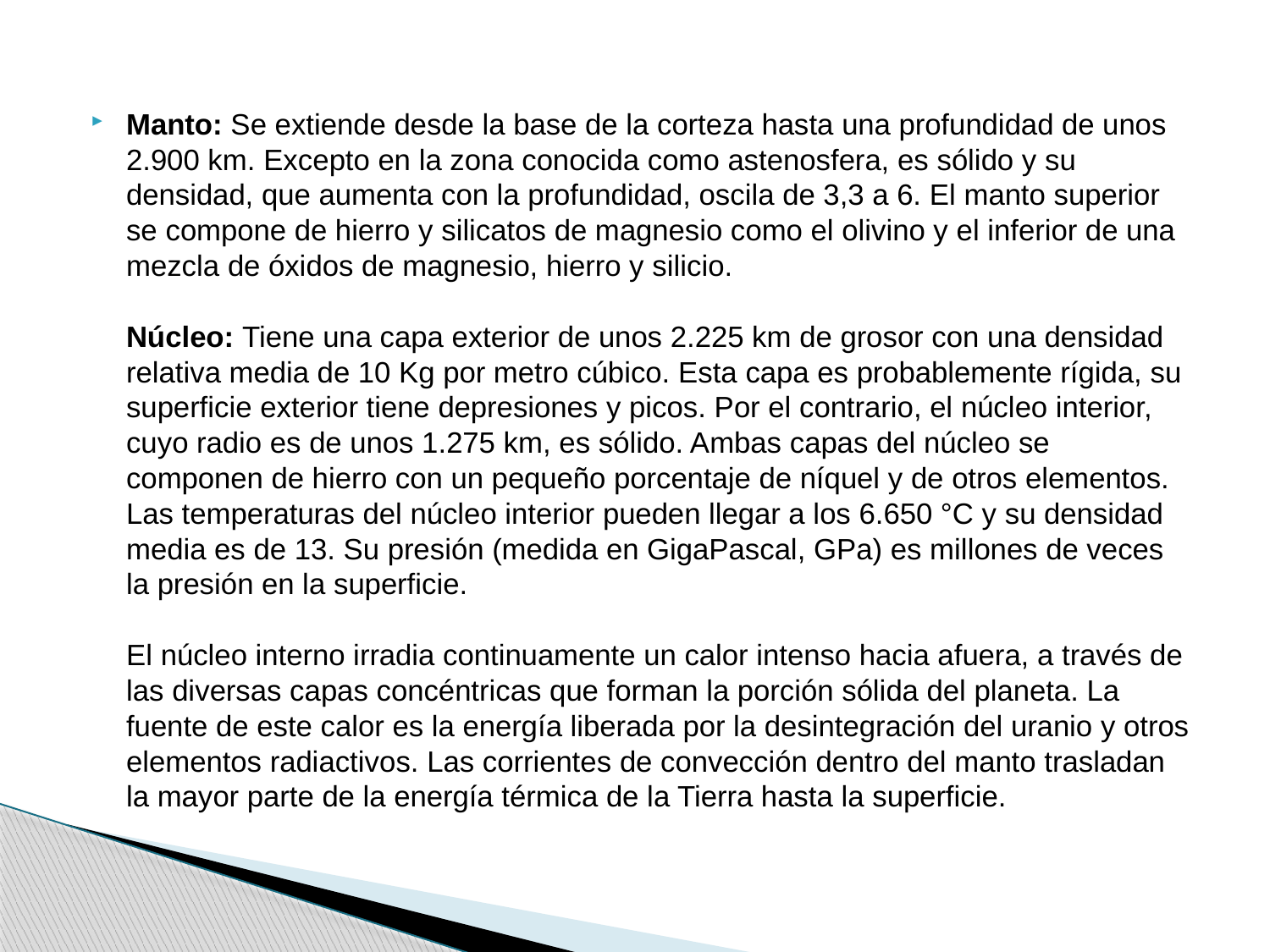

Manto: Se extiende desde la base de la corteza hasta una profundidad de unos 2.900 km. Excepto en la zona conocida como astenosfera, es sólido y su densidad, que aumenta con la profundidad, oscila de 3,3 a 6. El manto superior se compone de hierro y silicatos de magnesio como el olivino y el inferior de una mezcla de óxidos de magnesio, hierro y silicio.
Núcleo: Tiene una capa exterior de unos 2.225 km de grosor con una densidad relativa media de 10 Kg por metro cúbico. Esta capa es probablemente rígida, su superficie exterior tiene depresiones y picos. Por el contrario, el núcleo interior, cuyo radio es de unos 1.275 km, es sólido. Ambas capas del núcleo se componen de hierro con un pequeño porcentaje de níquel y de otros elementos. Las temperaturas del núcleo interior pueden llegar a los 6.650 °C y su densidad media es de 13. Su presión (medida en GigaPascal, GPa) es millones de veces la presión en la superficie.
El núcleo interno irradia continuamente un calor intenso hacia afuera, a través de las diversas capas concéntricas que forman la porción sólida del planeta. La fuente de este calor es la energía liberada por la desintegración del uranio y otros elementos radiactivos. Las corrientes de convección dentro del manto trasladan la mayor parte de la energía térmica de la Tierra hasta la superficie.